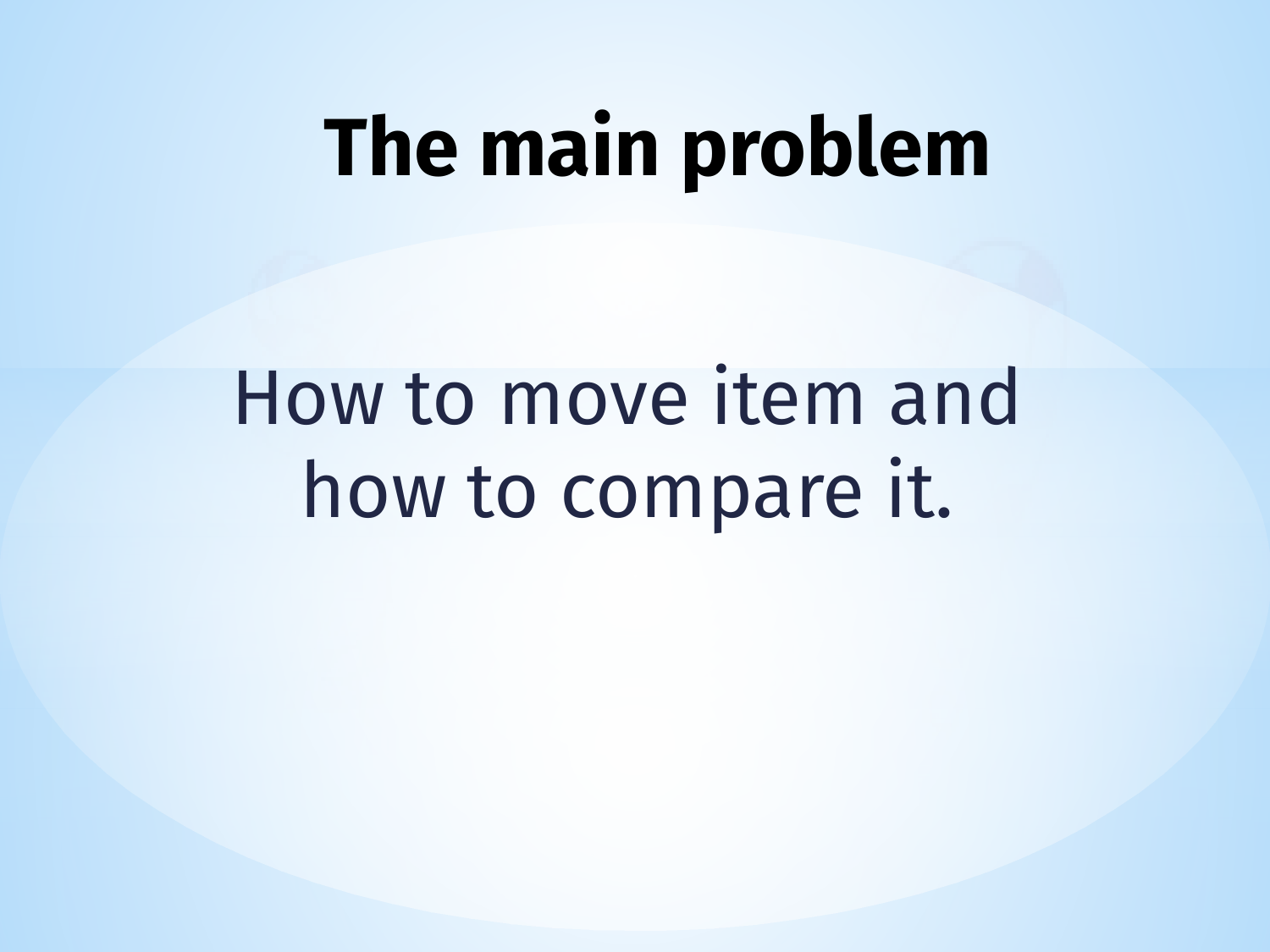

# The main problem

How to move item and how to compare it.